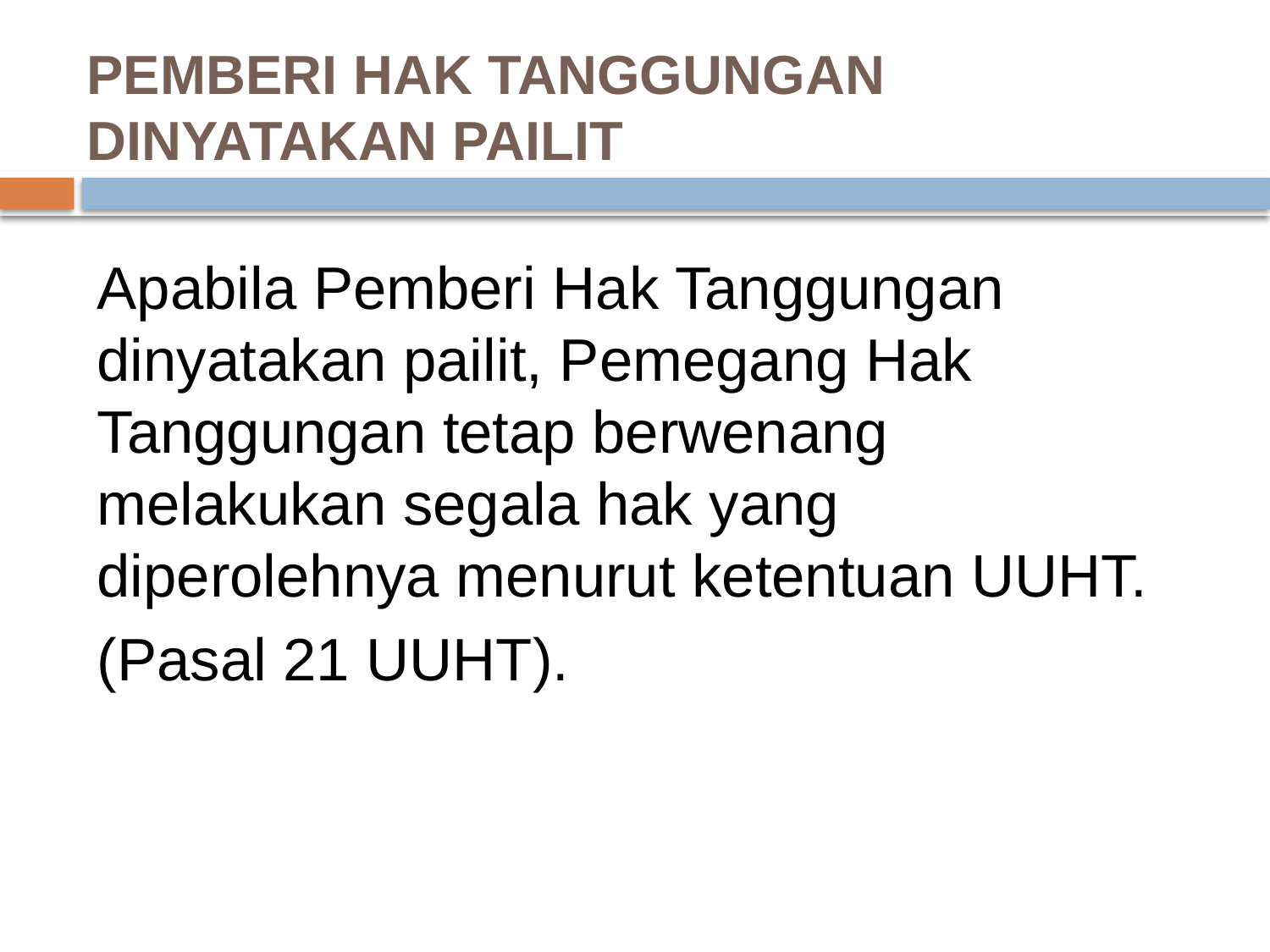

# PEMBERI HAK TANGGUNGAN DINYATAKAN PAILIT
Apabila Pemberi Hak Tanggungan dinyatakan pailit, Pemegang Hak Tanggungan tetap berwenang melakukan segala hak yang diperolehnya menurut ketentuan UUHT.
(Pasal 21 UUHT).